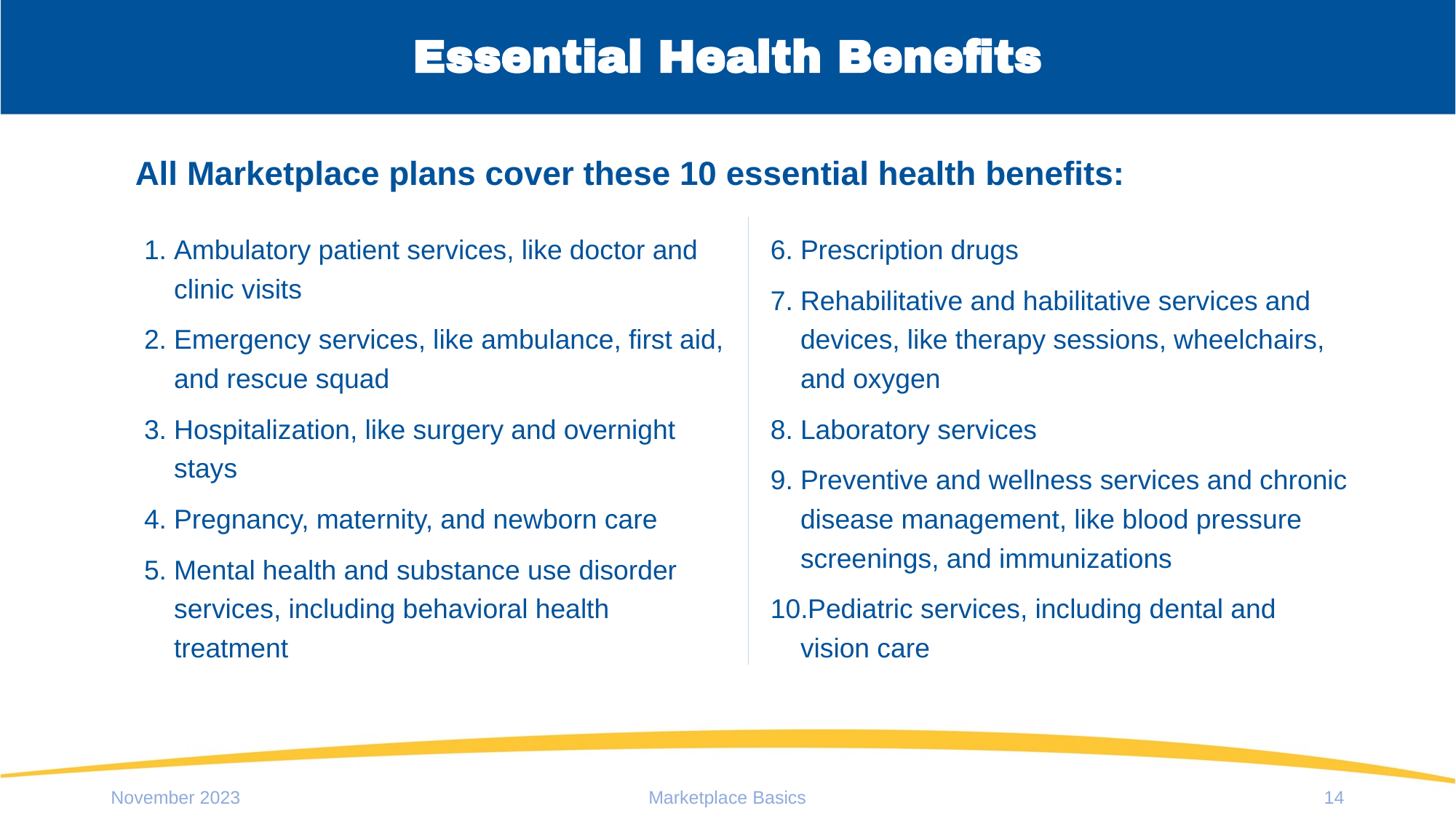

# Essential Health Benefits
All Marketplace plans cover these 10 essential health benefits:
Ambulatory patient services, like doctor and clinic visits
Emergency services, like ambulance, first aid, and rescue squad
Hospitalization, like surgery and overnight stays
Pregnancy, maternity, and newborn care
Mental health and substance use disorder services, including behavioral health treatment
Prescription drugs
Rehabilitative and habilitative services and devices, like therapy sessions, wheelchairs, and oxygen
Laboratory services
Preventive and wellness services and chronic disease management, like blood pressure screenings, and immunizations
 Pediatric services, including dental and vision care
November 2023
Marketplace Basics
14